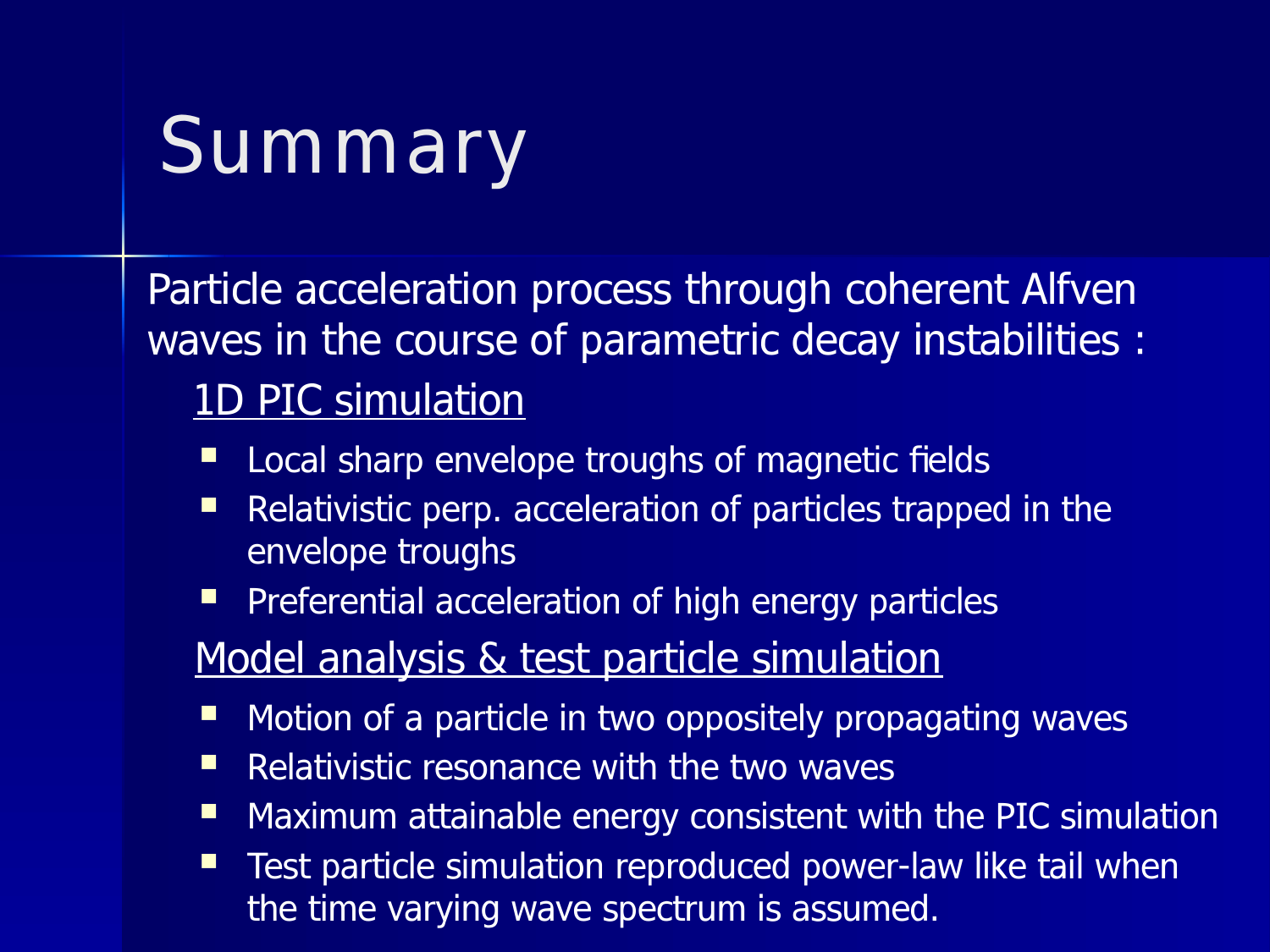

# Summary
Particle acceleration process through coherent Alfven
waves in the course of parametric decay instabilities :
1D PIC simulation
Local sharp envelope troughs of magnetic fields
Relativistic perp. acceleration of particles trapped in the envelope troughs
Preferential acceleration of high energy particles
Model analysis & test particle simulation
Motion of a particle in two oppositely propagating waves
Relativistic resonance with the two waves
Maximum attainable energy consistent with the PIC simulation
Test particle simulation reproduced power-law like tail when the time varying wave spectrum is assumed.